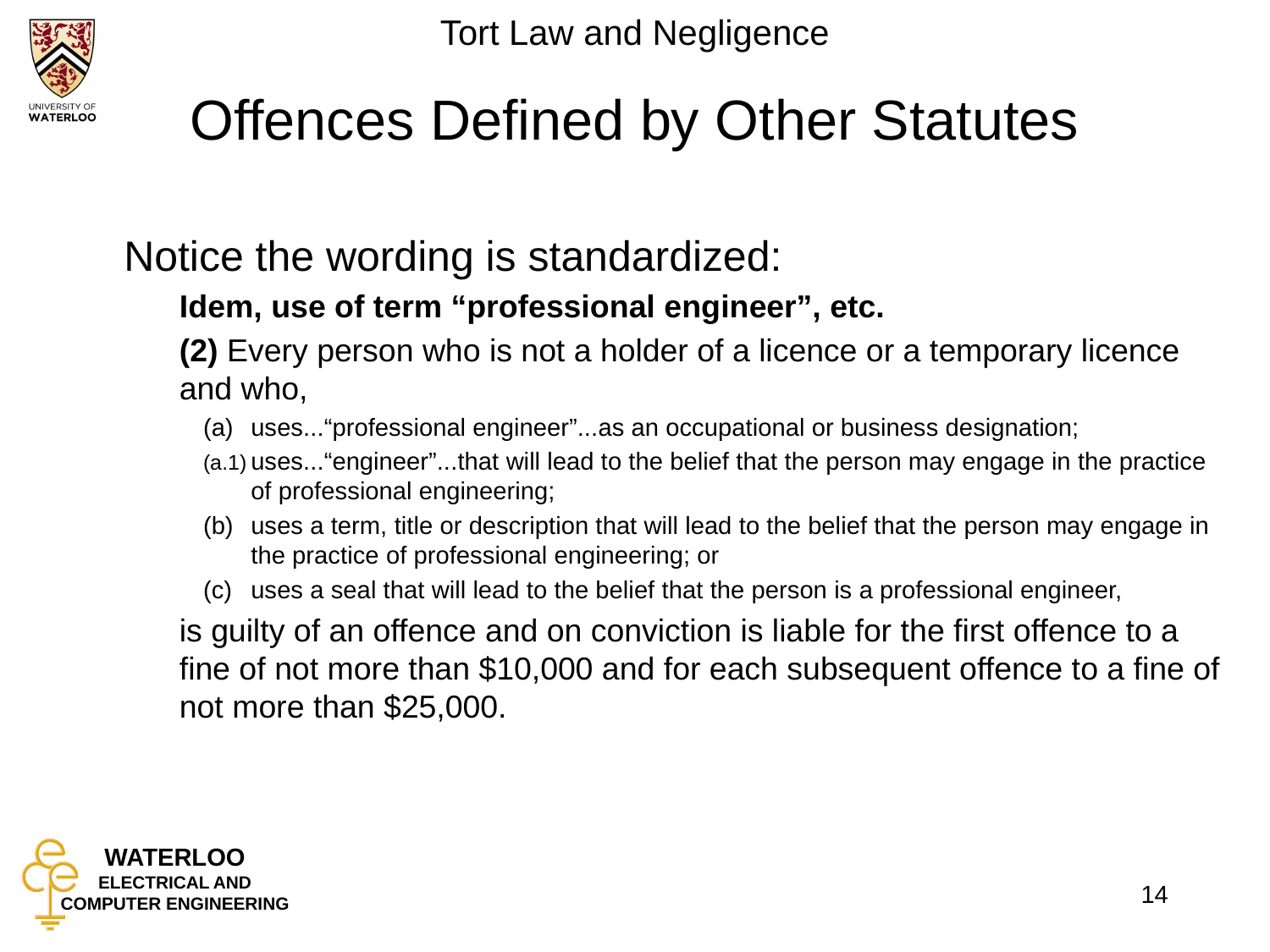

# Offences Defined by Other Statutes
	Notice the wording is standardized:
	Idem, use of term “professional engineer”, etc.
	(2) Every person who is not a holder of a licence or a temporary licence and who,
(a)	uses...“professional engineer”...as an occupational or business designation;
(a.1)	uses...“engineer”...that will lead to the belief that the person may engage in the practice of professional engineering;
(b)	uses a term, title or description that will lead to the belief that the person may engage in the practice of professional engineering; or
(c)	uses a seal that will lead to the belief that the person is a professional engineer,
	is guilty of an offence and on conviction is liable for the first offence to a fine of not more than $10,000 and for each subsequent offence to a fine of not more than $25,000.